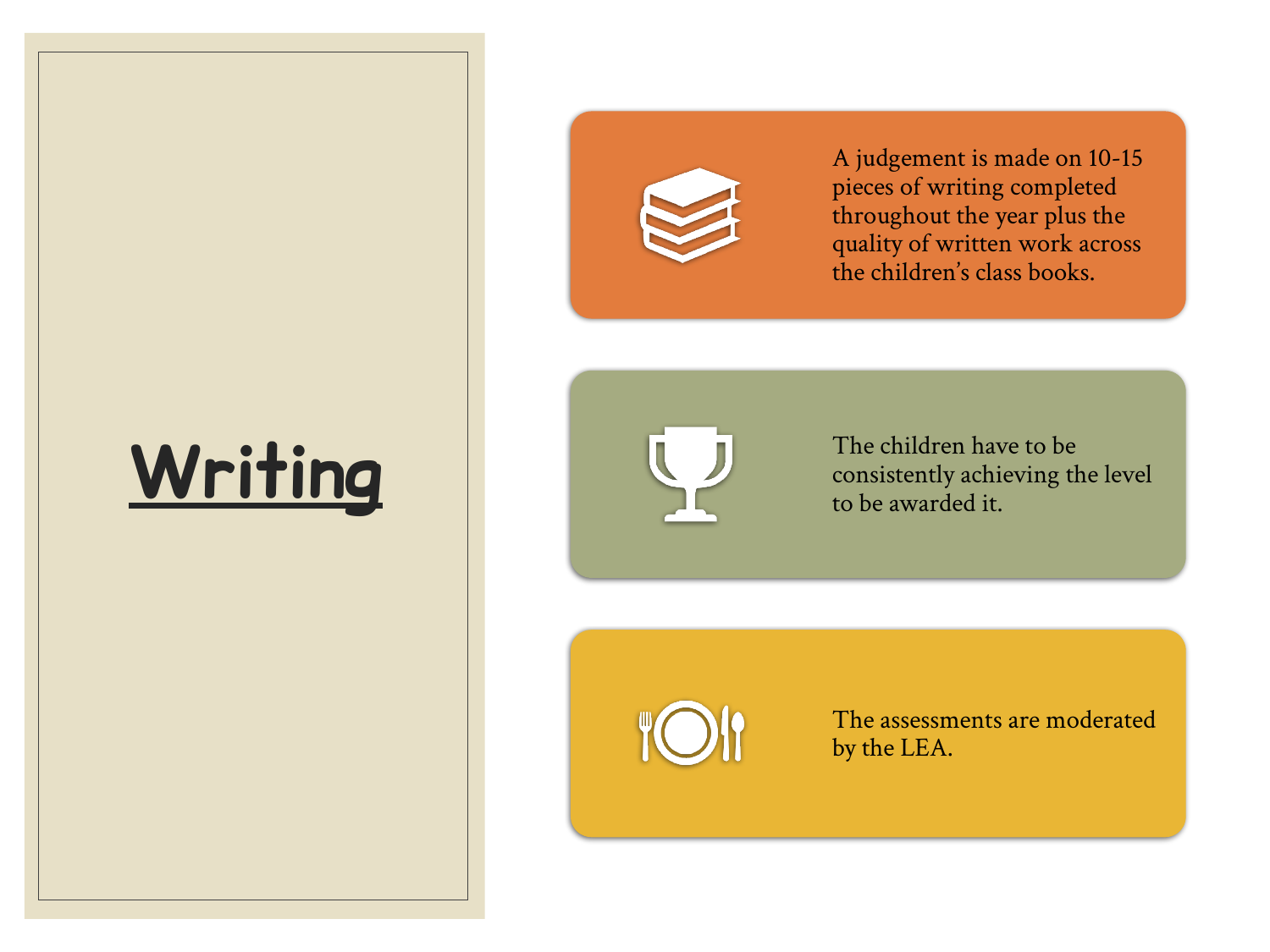

# Writing
A judgement is made on 10-15 pieces of writing completed throughout the year plus the quality of written work across the children’s class books.
The children have to be consistently achieving the level to be awarded it.
The assessments are moderated by the LEA.